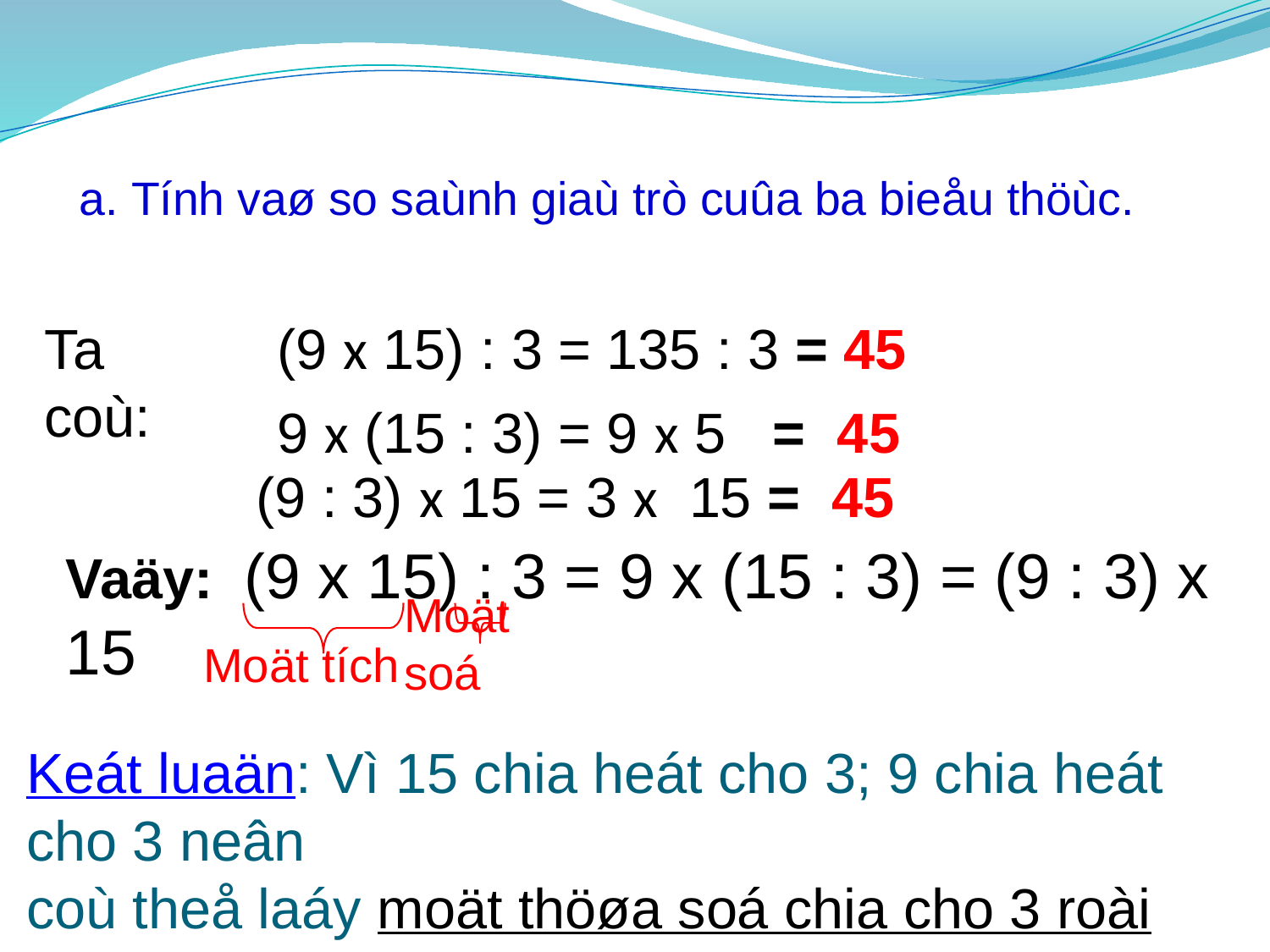

a. Tính vaø so saùnh giaù trò cuûa ba bieåu thöùc.
(9 x 15) : 3 = 135 : 3 = 45
Ta coù:
9 x (15 : 3) = 9 x 5   =  45
(9 : 3) x 15 = 3 x  15 =  45
Vaäy:  (9 x 15) : 3 = 9 x (15 : 3) = (9 : 3) x 15

Moät tích
Moät soá
Keát luaän: Vì 15 chia heát cho 3; 9 chia heát cho 3 neân
coù theå laáy moät thöøa soá chia cho 3 roài nhaân keát quaû vôùi thöøa soá kia.